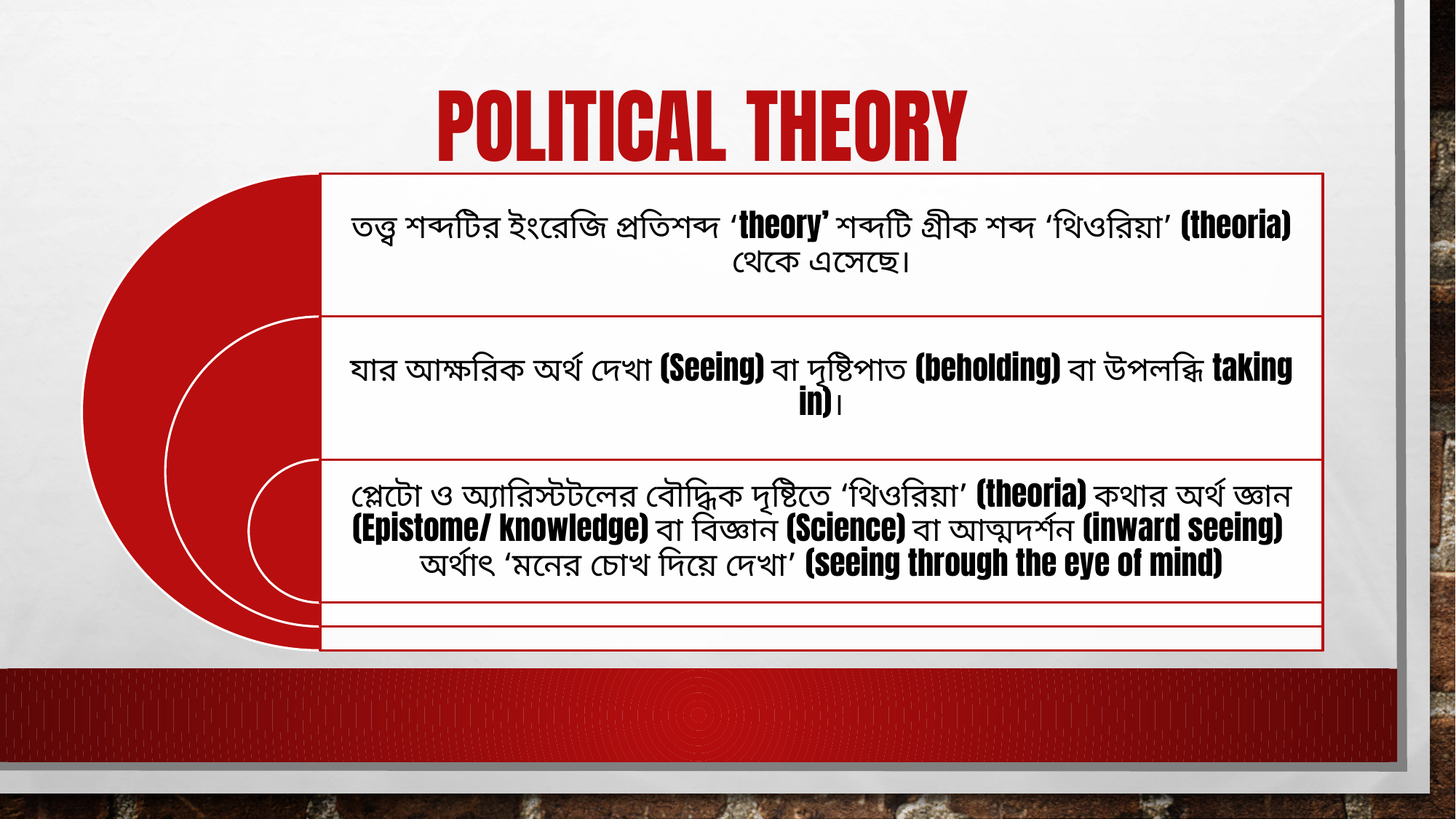

# Political theory
তত্ত্ব শব্দটির ইংরেজি প্রতিশব্দ ‘theory’ শব্দটি গ্রীক শব্দ ‘থিওরিয়া’ (theoria) থেকে এসেছে।
যার আক্ষরিক অর্থ দেখা (Seeing) বা দৃষ্টিপাত (beholding) বা উপলব্ধি taking in)।
প্লেটো ও অ্যারিস্টটলের বৌদ্ধিক দৃষ্টিতে ‘থিওরিয়া’ (theoria) কথার অর্থ জ্ঞান (Epistome/ knowledge) বা বিজ্ঞান (Science) বা আত্মদর্শন (inward seeing)  অর্থাৎ ‘মনের চোখ দিয়ে দেখা’ (seeing through the eye of mind)